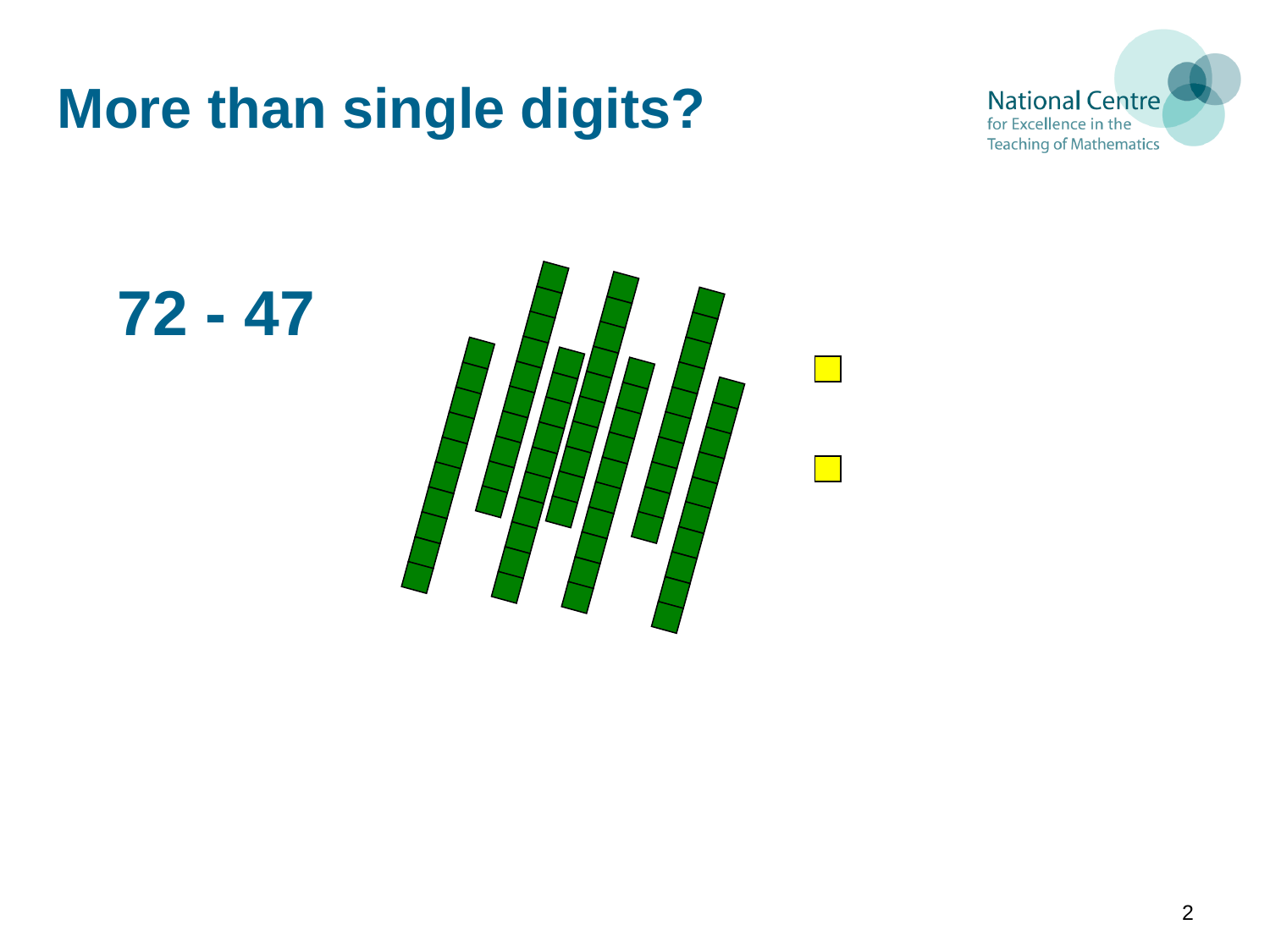

More than single digits?
72 - 47

2